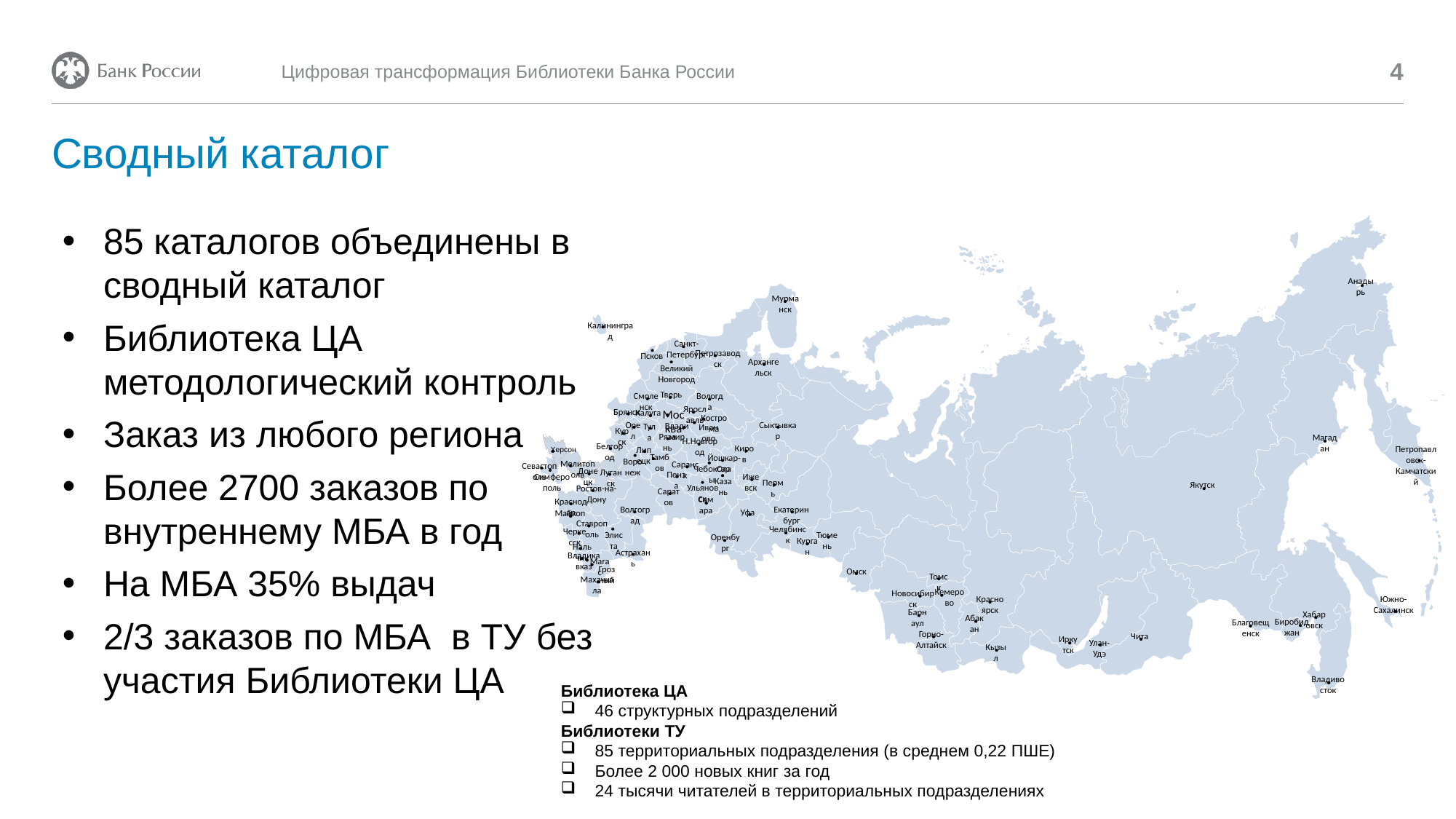

Цифровая трансформация Библиотеки Банка России
4
# Сводный каталог
85 каталогов объединены в сводный каталог
Библиотека ЦА методологический контроль
Заказ из любого региона
Более 2700 заказов по внутреннему МБА в год
На МБА 35% выдач
2/3 заказов по МБА  в ТУ без участия Библиотеки ЦА

Анадырь

Мурманск

Калининград

Санкт-Петербург

Петрозаводск

Псков

Архангельск

Великий Новгород

Тверь
Вологда

Смоленск

Ярославль
Брянск
Москва
Калуга

Кострома

Сыктывкар
Орел
Владимир
Тула

Иваново

Курск

Рязань
Магадан

Н.Новгород

Херсон

Белгород
Киров

Петропавловск-
Камчатский
Липецк

Тамбов
Йошкар-Ола

Воронеж

Мелитополь
Саранск

Севастополь

Чебоксары

Донецк

Луганск

Пенза
Симферополь

Ижевск

Казань
Пермь

Якутск

Ульяновск
Ростов-на-Дону

Саратов

Самара
Краснодар

Волгоград
Екатеринбург
Уфа
Майкоп

Ставрополь

Челябинск

Черкесск

Элиста
Тюмень

Оренбург

Курган

Нальчик

Астрахань

Владикавказ

Магас

Грозный
Омск

Томск

Махачкала

Кемерово
Новосибирск
Южно-Сахалинск
Красноярск

Барнаул
Хабаровск

Абакан

Биробиджан

Благовещенск

Горно-Алтайск

Чита
Иркутск

Улан-Удэ

Кызыл

Владивосток
Библиотека ЦА
46 структурных подразделений
Библиотеки ТУ
85 территориальных подразделения (в среднем 0,22 ПШЕ)
Более 2 000 новых книг за год
24 тысячи читателей в территориальных подразделениях